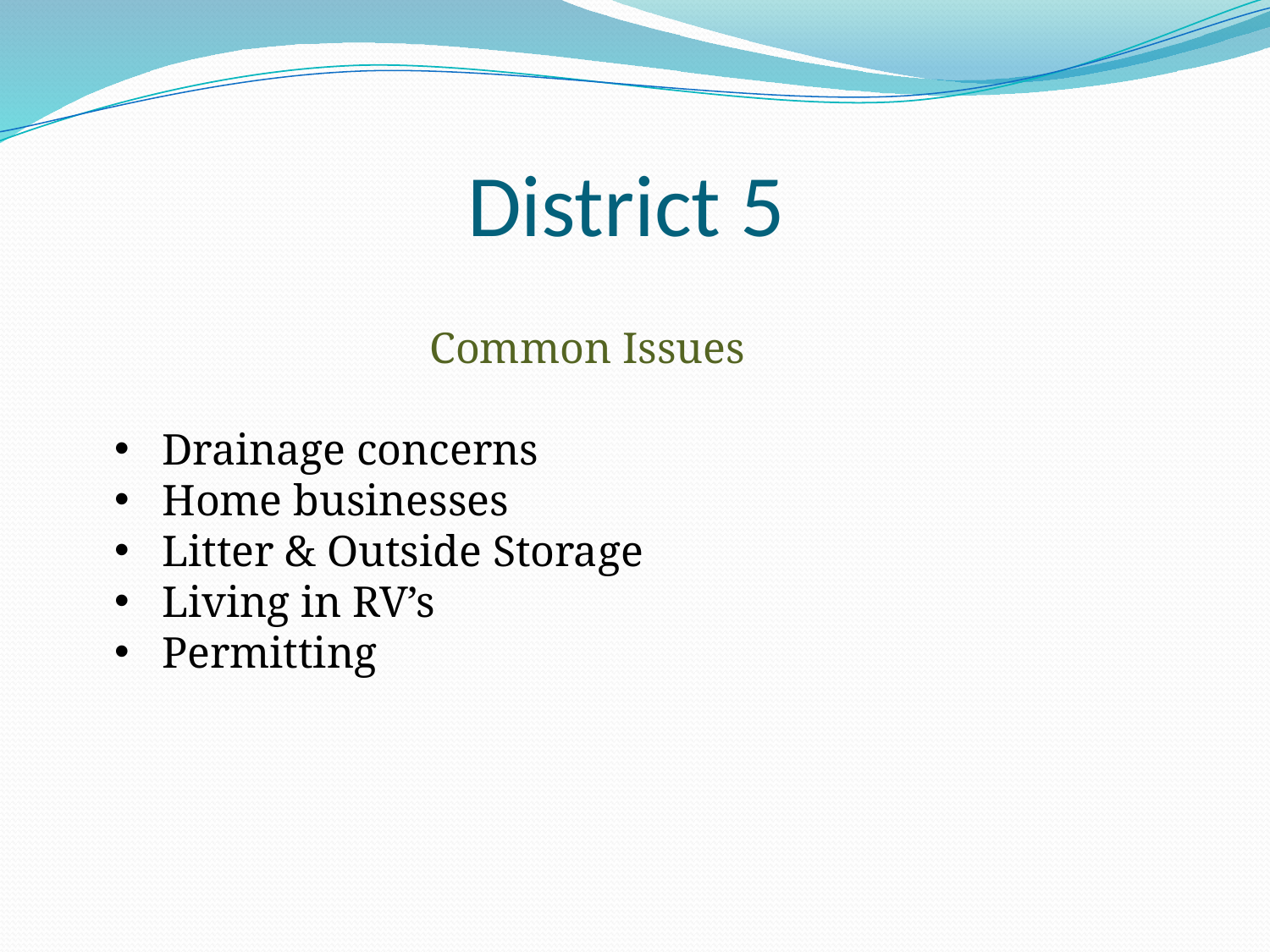

# District 5
Common Issues

Drainage concerns
Home businesses
Litter & Outside Storage
Living in RV’s
Permitting